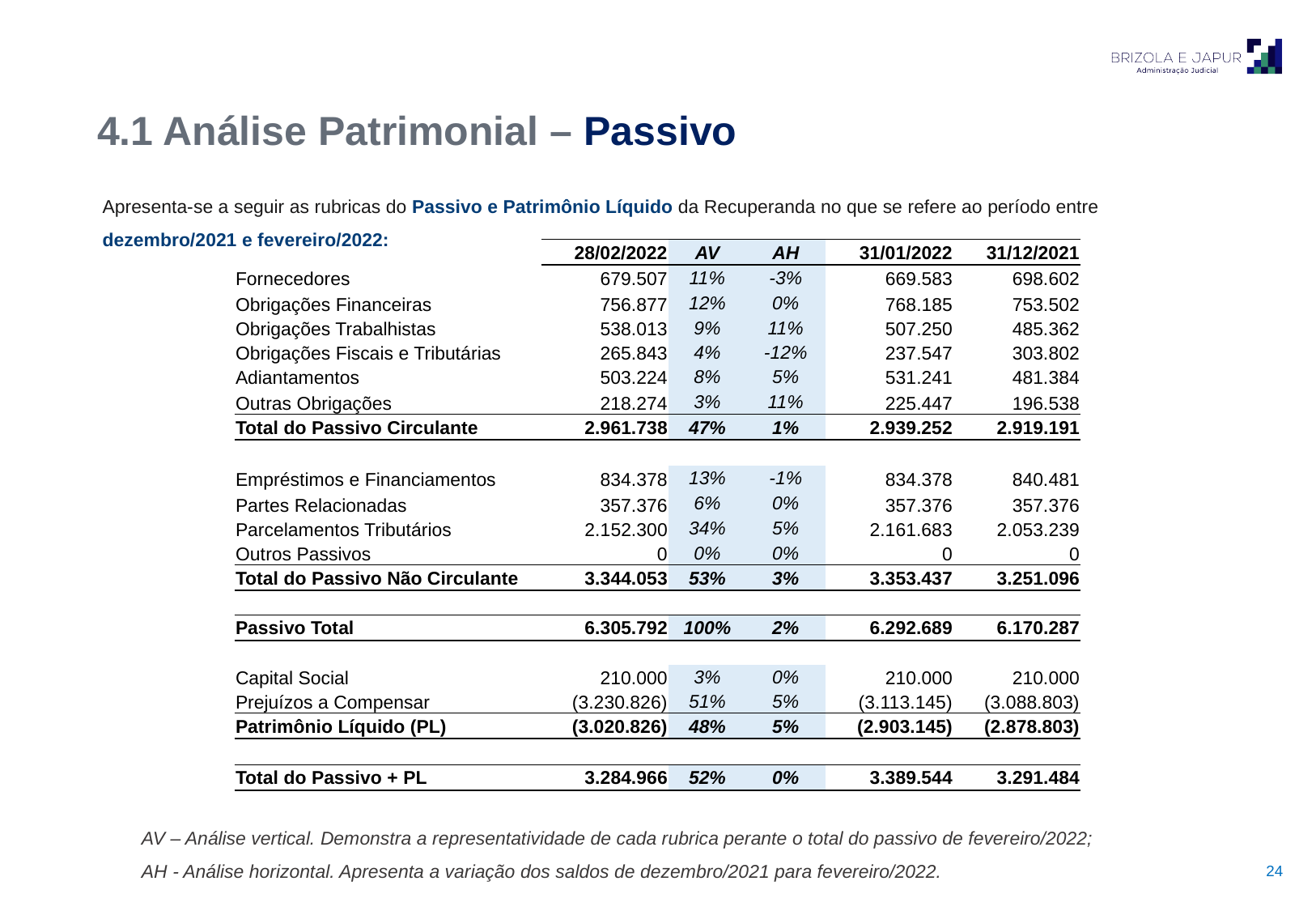

4.1 Análise Patrimonial – Passivo
Apresenta-se a seguir as rubricas do Passivo e Patrimônio Líquido da Recuperanda no que se refere ao período entre dezembro/2021 e fevereiro/2022:
|  | 28/02/2022 | AV | AH | 31/01/2022 | 31/12/2021 |
| --- | --- | --- | --- | --- | --- |
| Fornecedores | 679.507 | 11% | -3% | 669.583 | 698.602 |
| Obrigações Financeiras | 756.877 | 12% | 0% | 768.185 | 753.502 |
| Obrigações Trabalhistas | 538.013 | 9% | 11% | 507.250 | 485.362 |
| Obrigações Fiscais e Tributárias | 265.843 | 4% | -12% | 237.547 | 303.802 |
| Adiantamentos | 503.224 | 8% | 5% | 531.241 | 481.384 |
| Outras Obrigações | 218.274 | 3% | 11% | 225.447 | 196.538 |
| Total do Passivo Circulante | 2.961.738 | 47% | 1% | 2.939.252 | 2.919.191 |
|  |  |  |  |  |  |
| Empréstimos e Financiamentos | 834.378 | 13% | -1% | 834.378 | 840.481 |
| Partes Relacionadas | 357.376 | 6% | 0% | 357.376 | 357.376 |
| Parcelamentos Tributários | 2.152.300 | 34% | 5% | 2.161.683 | 2.053.239 |
| Outros Passivos | 0 | 0% | 0% | 0 | 0 |
| Total do Passivo Não Circulante | 3.344.053 | 53% | 3% | 3.353.437 | 3.251.096 |
|  |  |  |  |  |  |
| Passivo Total | 6.305.792 | 100% | 2% | 6.292.689 | 6.170.287 |
|  |  |  |  |  |  |
| Capital Social | 210.000 | 3% | 0% | 210.000 | 210.000 |
| Prejuízos a Compensar | (3.230.826) | 51% | 5% | (3.113.145) | (3.088.803) |
| Patrimônio Líquido (PL) | (3.020.826) | 48% | 5% | (2.903.145) | (2.878.803) |
|  |  |  |  |  |  |
| Total do Passivo + PL | 3.284.966 | 52% | 0% | 3.389.544 | 3.291.484 |
AV – Análise vertical. Demonstra a representatividade de cada rubrica perante o total do passivo de fevereiro/2022;
AH - Análise horizontal. Apresenta a variação dos saldos de dezembro/2021 para fevereiro/2022.